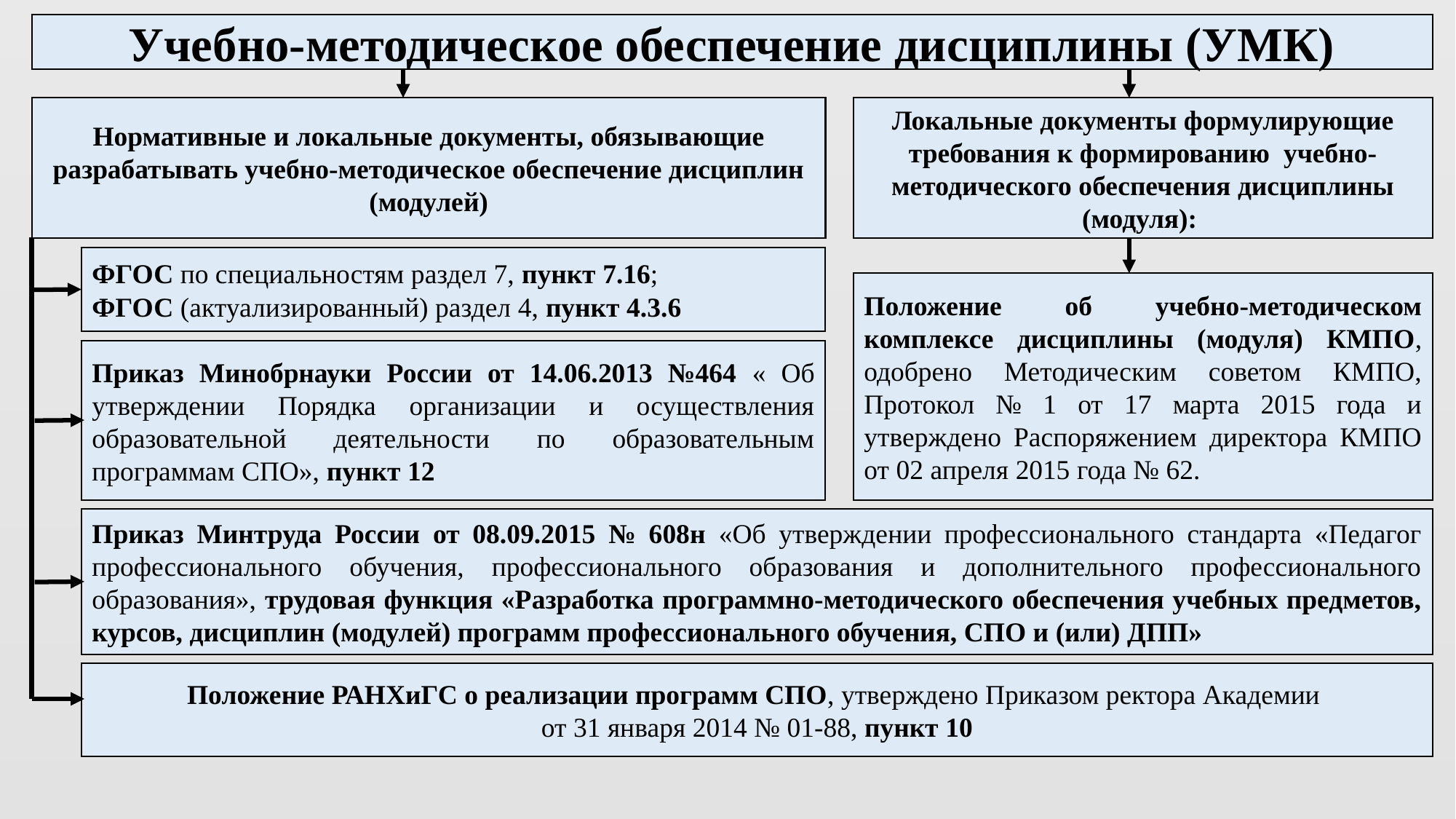

Учебно-методическое обеспечение дисциплины (УМК)
Нормативные и локальные документы, обязывающие разрабатывать учебно-методическое обеспечение дисциплин (модулей)
Локальные документы формулирующие требования к формированию  учебно-методического обеспечения дисциплины (модуля):
ФГОС по специальностям раздел 7, пункт 7.16;
ФГОС (актуализированный) раздел 4, пункт 4.3.6
Положение об учебно-методическом комплексе дисциплины (модуля) КМПО, одобрено Методическим советом КМПО, Протокол № 1 от 17 марта 2015 года и утверждено Распоряжением директора КМПО от 02 апреля 2015 года № 62.
Приказ Минобрнауки России от 14.06.2013 №464 « Об утверждении Порядка организации и осуществления образовательной деятельности по образовательным программам СПО», пункт 12
Приказ Минтруда России от 08.09.2015 № 608н «Об утверждении профессионального стандарта «Педагог профессионального обучения, профессионального образования и дополнительного профессионального образования», трудовая функция «Разработка программно-методического обеспечения учебных предметов, курсов, дисциплин (модулей) программ профессионального обучения, СПО и (или) ДПП»
Положение РАНХиГС о реализации программ СПО, утверждено Приказом ректора Академии
от 31 января 2014 № 01-88, пункт 10